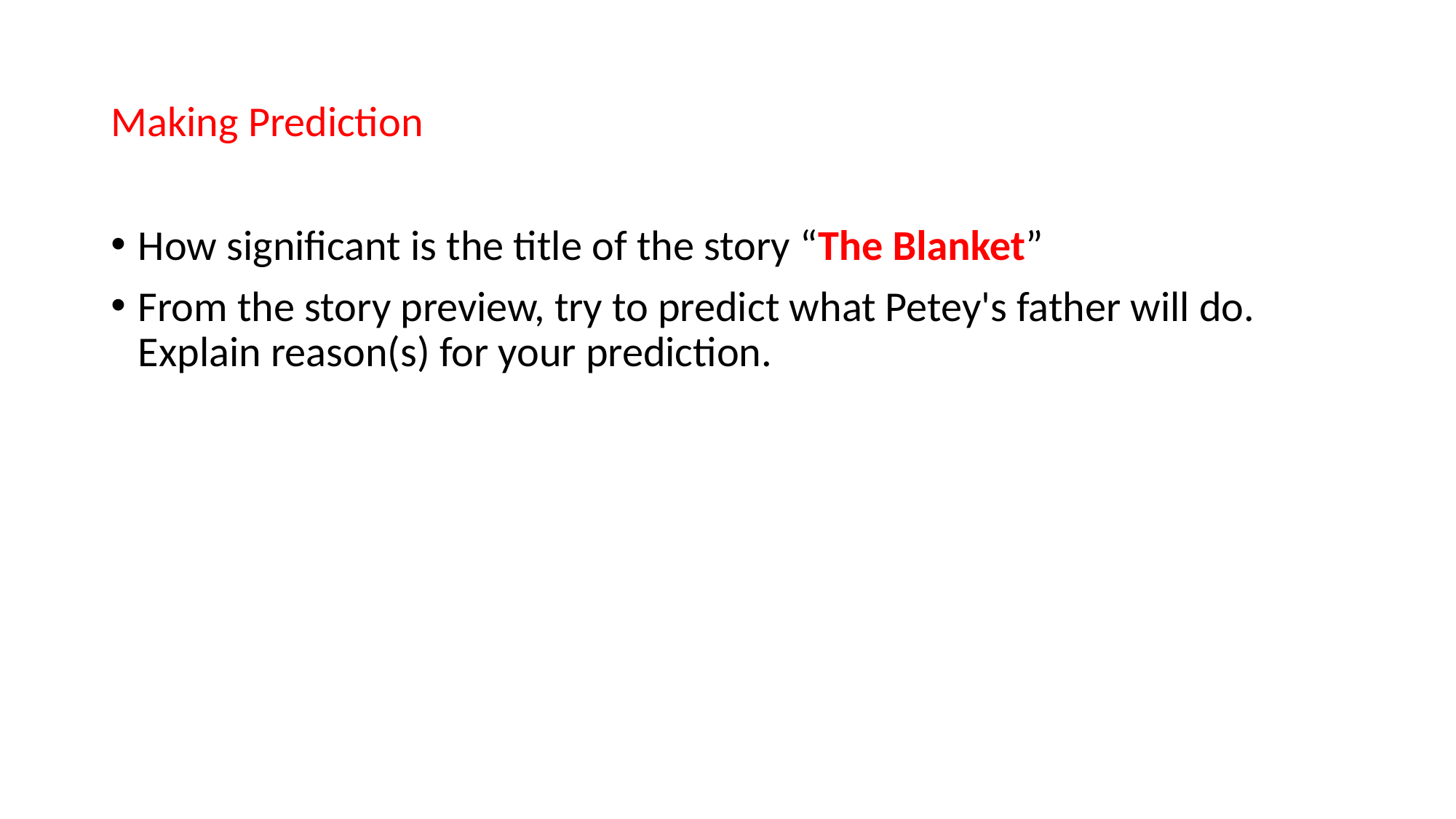

# Making Prediction
How significant is the title of the story “The Blanket”
From the story preview, try to predict what Petey's father will do. Explain reason(s) for your prediction.